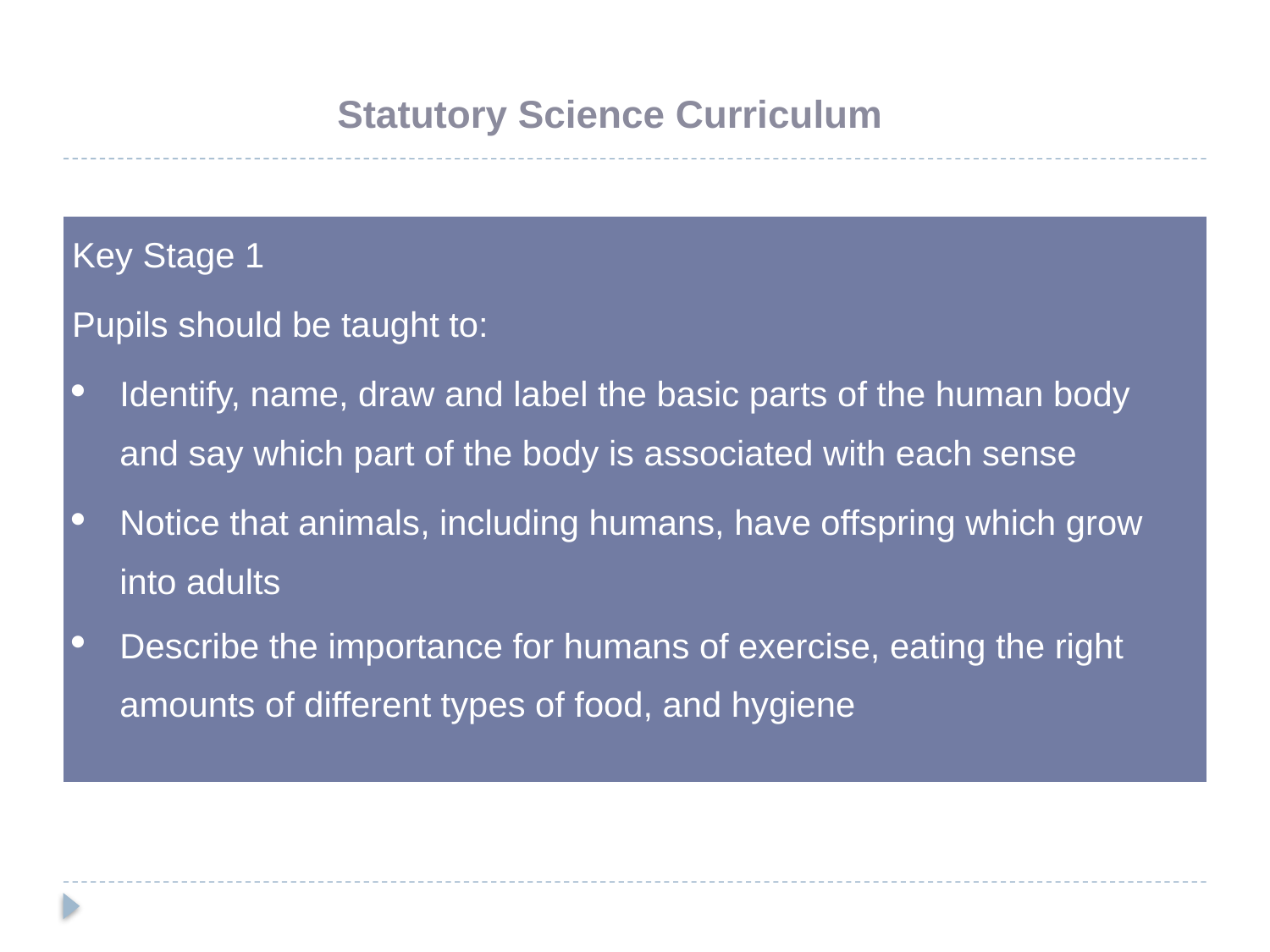

Statutory Science Curriculum

| Key Stage 1 Pupils should be taught to: Identify, name, draw and label the basic parts of the human body and say which part of the body is associated with each sense Notice that animals, including humans, have offspring which grow into adults Describe the importance for humans of exercise, eating the right amounts of different types of food, and hygiene |
| --- |